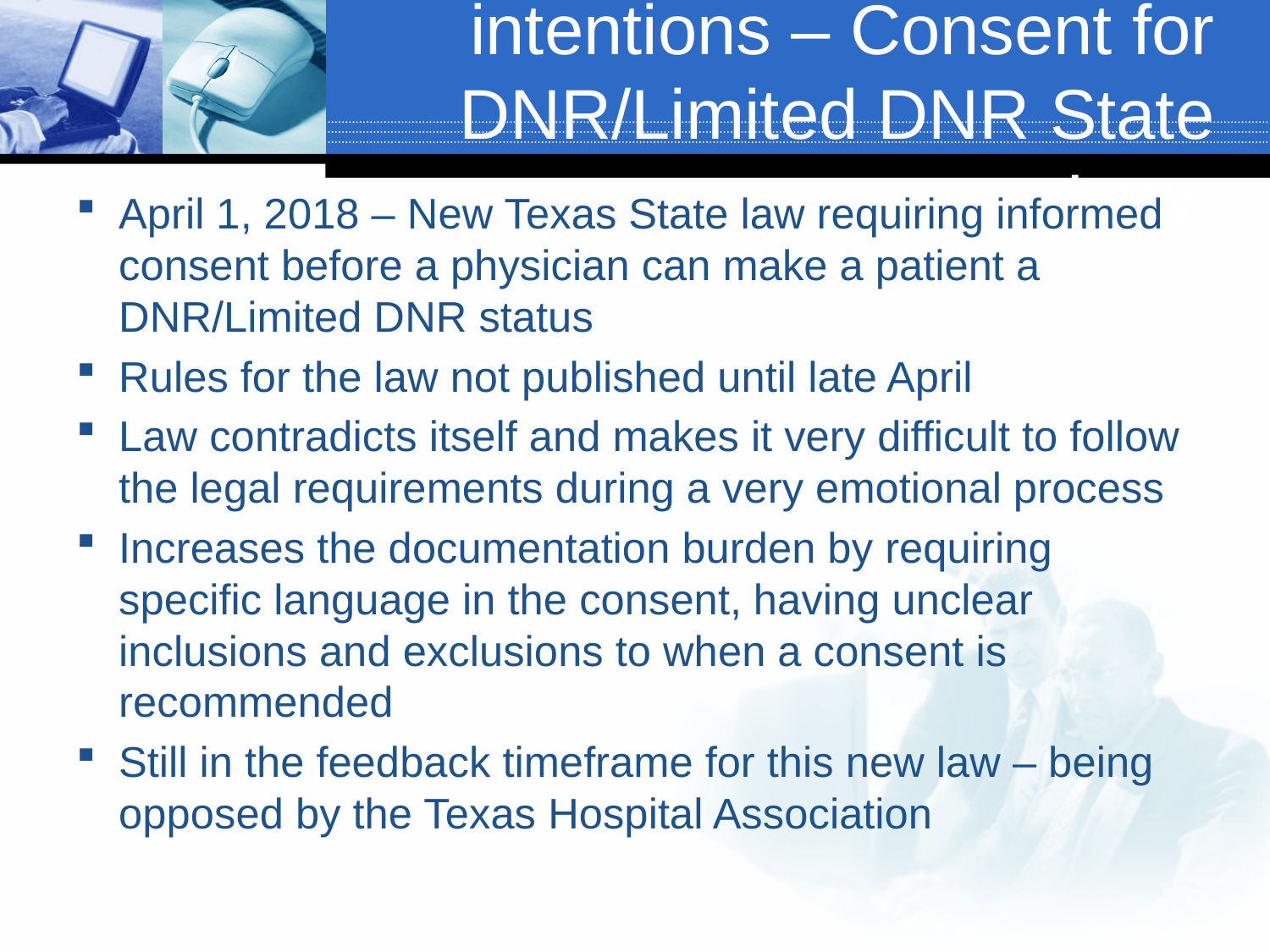

# Road paved with good intentions – Consent for DNR/Limited DNR State Law
April 1, 2018 – New Texas State law requiring informed consent before a physician can make a patient a DNR/Limited DNR status
Rules for the law not published until late April
Law contradicts itself and makes it very difficult to follow the legal requirements during a very emotional process
Increases the documentation burden by requiring specific language in the consent, having unclear inclusions and exclusions to when a consent is recommended
Still in the feedback timeframe for this new law – being opposed by the Texas Hospital Association